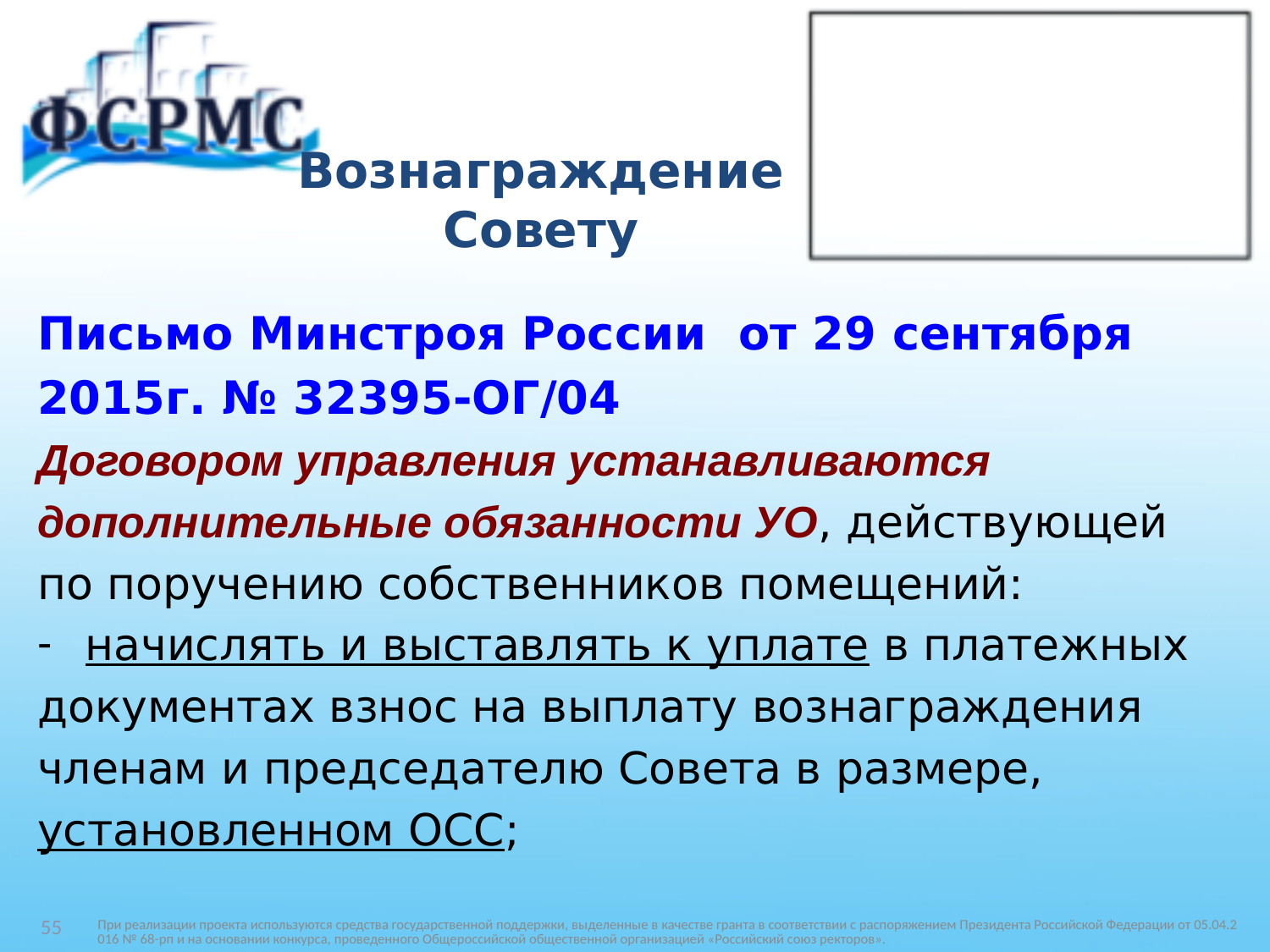

# Вознаграждение Совету
Письмо Минстроя России  от 29 сентября
2015г. № 32395-ОГ/04
Договором управления устанавливаются
дополнительные обязанности УО, действующей
по поручению собственников помещений:
начислять и выставлять к уплате в платежных
документах взнос на выплату вознаграждения
членам и председателю Совета в размере,
установленном ОСС;

При реализации проекта используются средства государственной поддержки, выделенные в качестве гранта в соответствии c распоряжением Президента Российской Федерации от 05.04.2016 № 68-рп и на основании конкурса, проведенного Общероссийской общественной организацией «Российский союз ректоров».
55